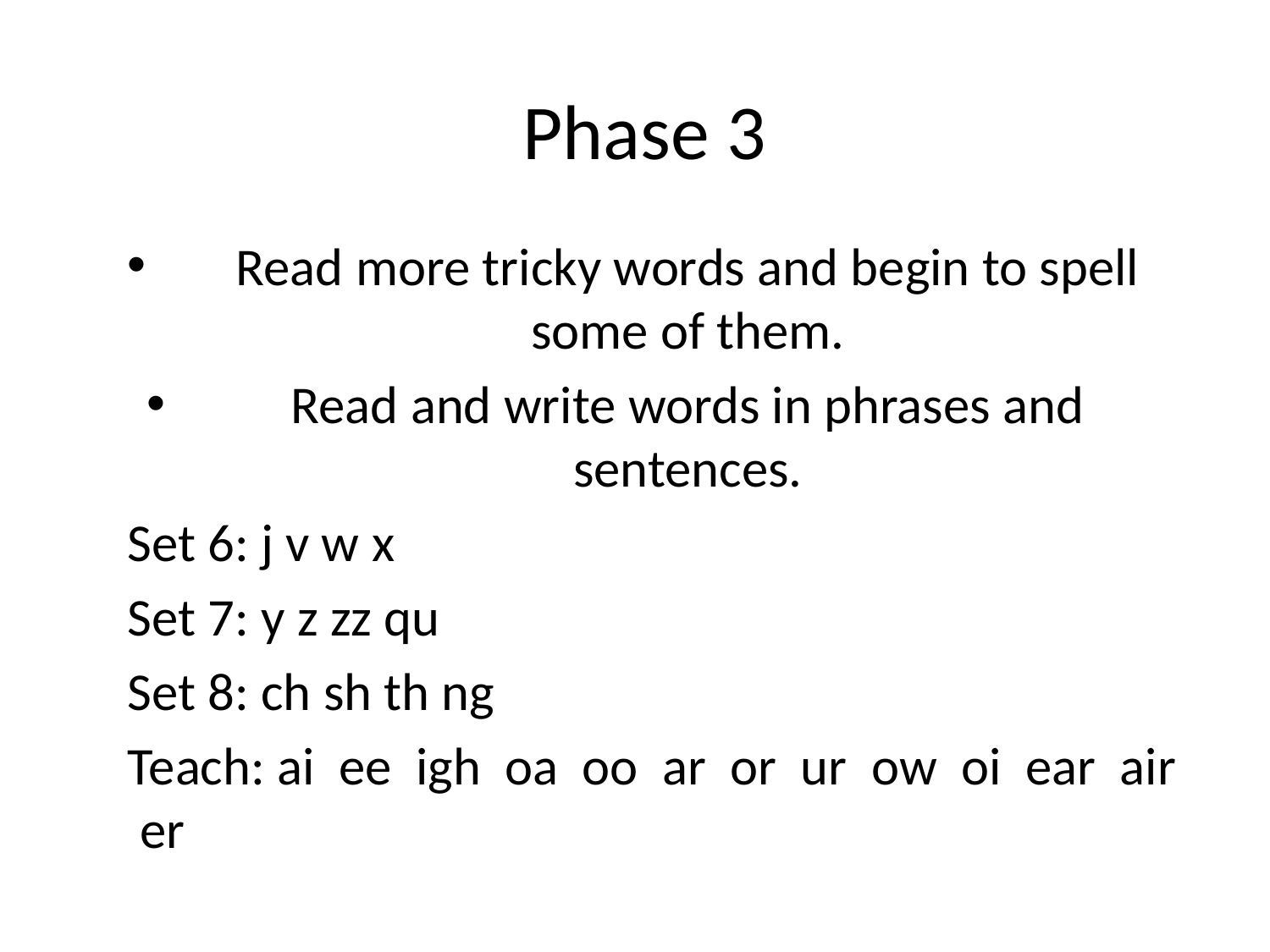

# Phase 3
Read more tricky words and begin to spell some of them.
Read and write words in phrases and sentences.
Set 6: j v w x
Set 7: y z zz qu
Set 8: ch sh th ng
Teach: ai  ee  igh  oa  oo  ar  or  ur  ow  oi  ear  air  er